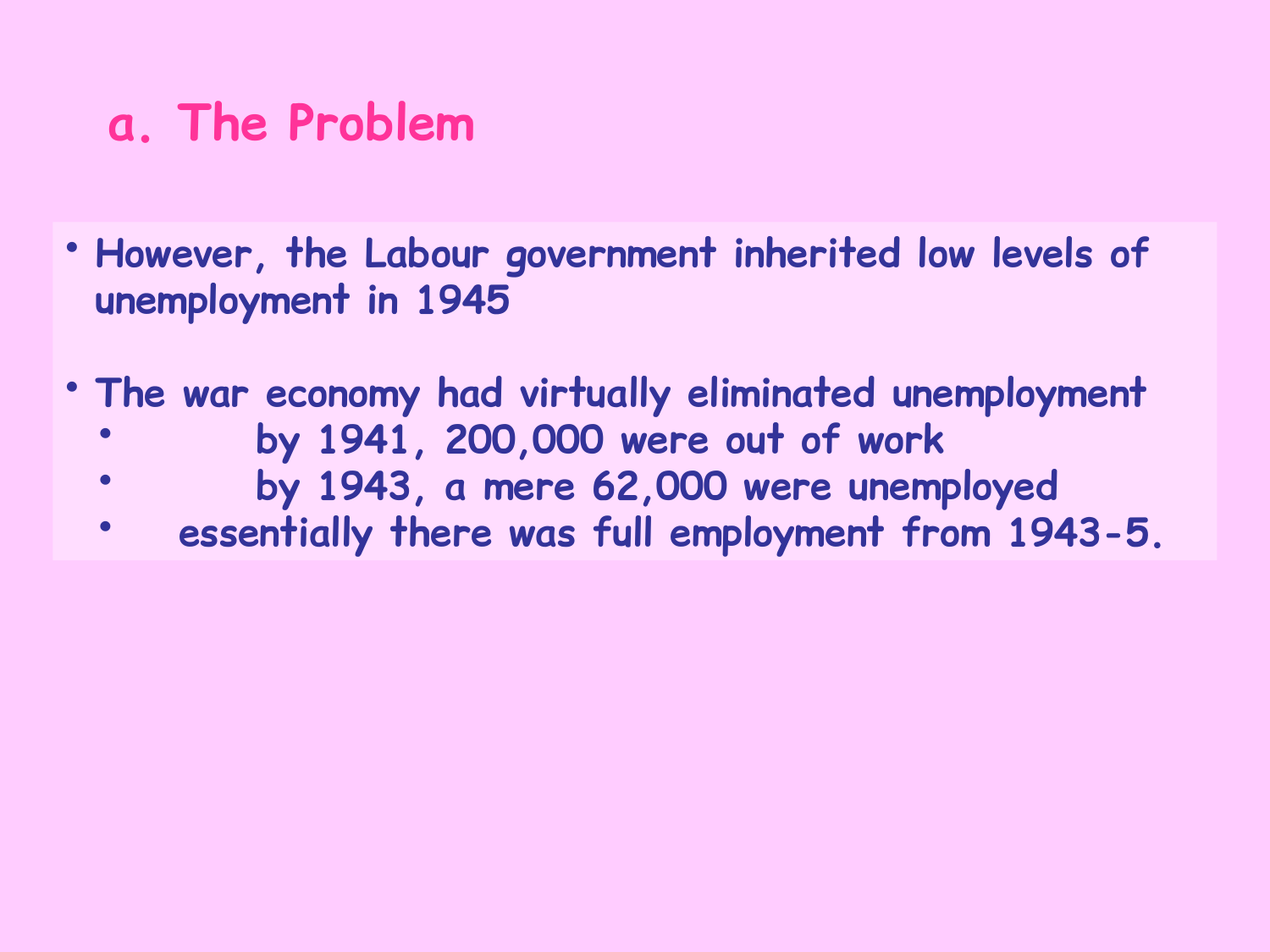

a. The Problem
However, the Labour government inherited low levels of unemployment in 1945

The war economy had virtually eliminated unemployment
	by 1941, 200,000 were out of work
	by 1943, a mere 62,000 were unemployed
   essentially there was full employment from 1943-5.